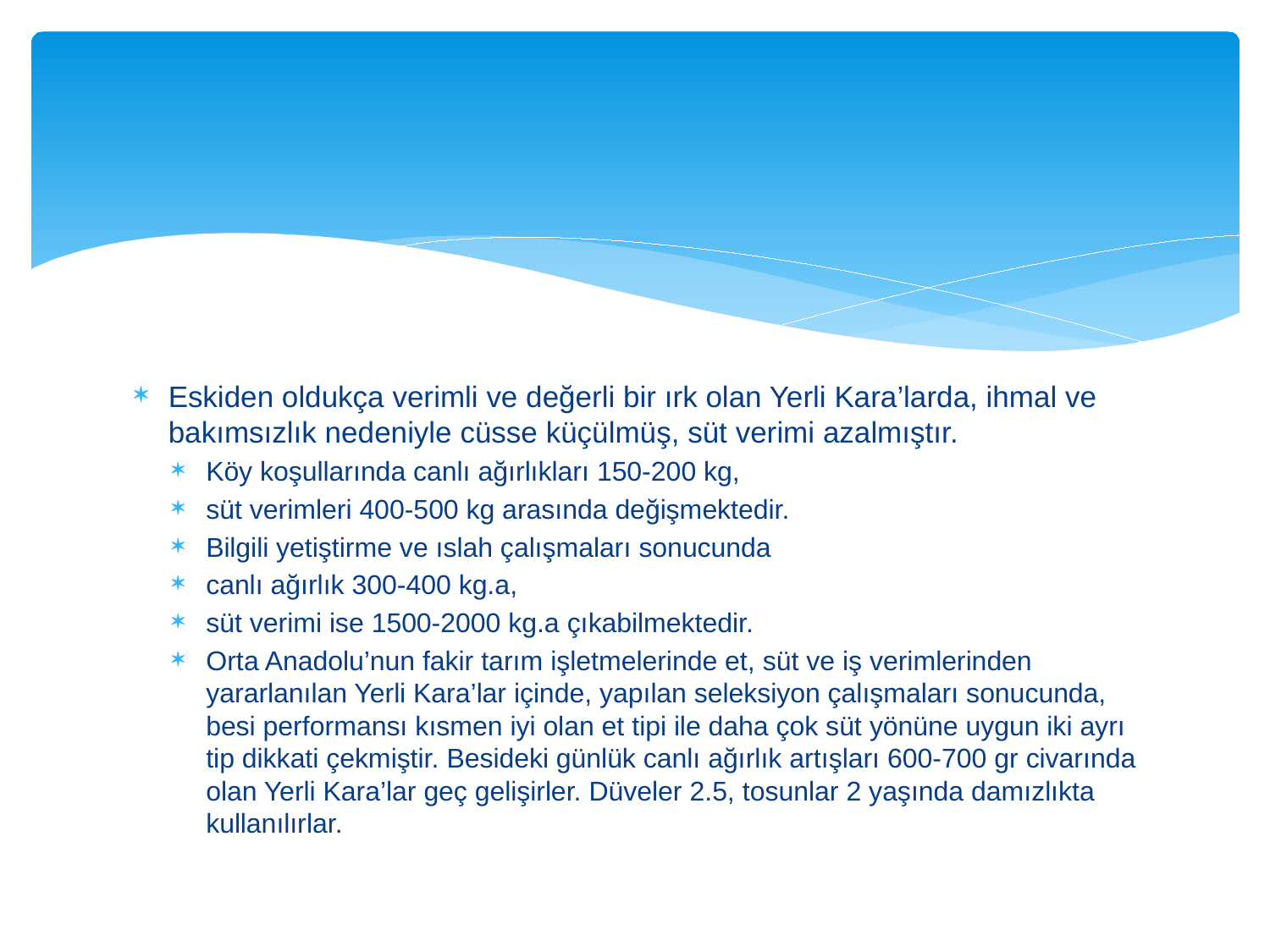

#
Eskiden oldukça verimli ve değerli bir ırk olan Yerli Kara’larda, ihmal ve bakımsızlık nedeniyle cüsse küçülmüş, süt verimi azalmıştır.
Köy koşullarında canlı ağırlıkları 150-200 kg,
süt verimleri 400-500 kg arasında değişmektedir.
Bilgili yetiştirme ve ıslah çalışmaları sonucunda
canlı ağırlık 300-400 kg.a,
süt verimi ise 1500-2000 kg.a çıkabilmektedir.
Orta Anadolu’nun fakir tarım işletmelerinde et, süt ve iş verimlerinden yararlanılan Yerli Kara’lar içinde, yapılan seleksiyon çalışmaları sonucunda, besi performansı kısmen iyi olan et tipi ile daha çok süt yönüne uygun iki ayrı tip dikkati çekmiştir. Besideki günlük canlı ağırlık artışları 600-700 gr civarında olan Yerli Kara’lar geç gelişirler. Düveler 2.5, tosunlar 2 yaşında damızlıkta kullanılırlar.